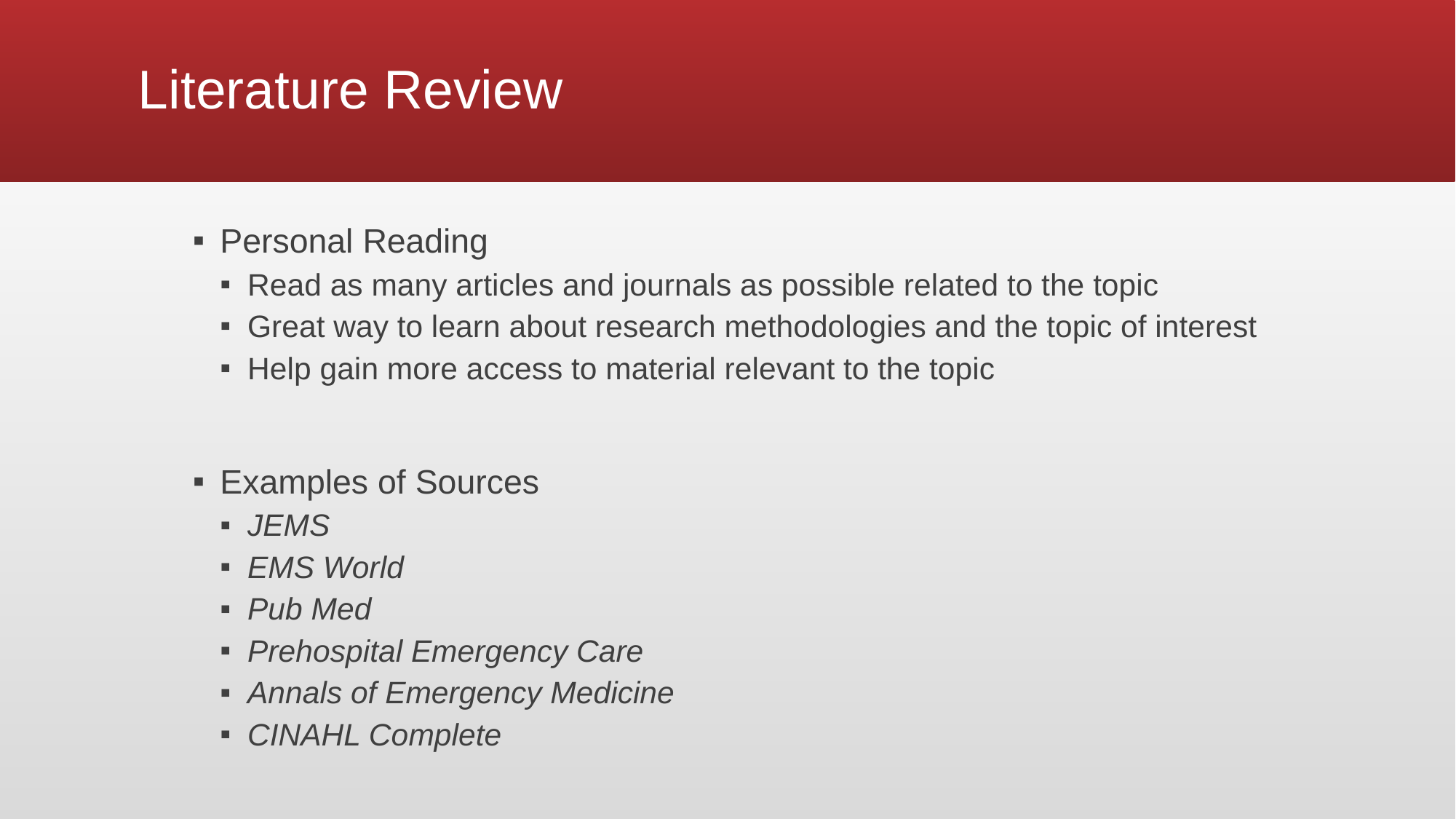

# Literature Review
Personal Reading
Read as many articles and journals as possible related to the topic
Great way to learn about research methodologies and the topic of interest
Help gain more access to material relevant to the topic

Examples of Sources
JEMS
EMS World
Pub Med
Prehospital Emergency Care
Annals of Emergency Medicine
CINAHL Complete